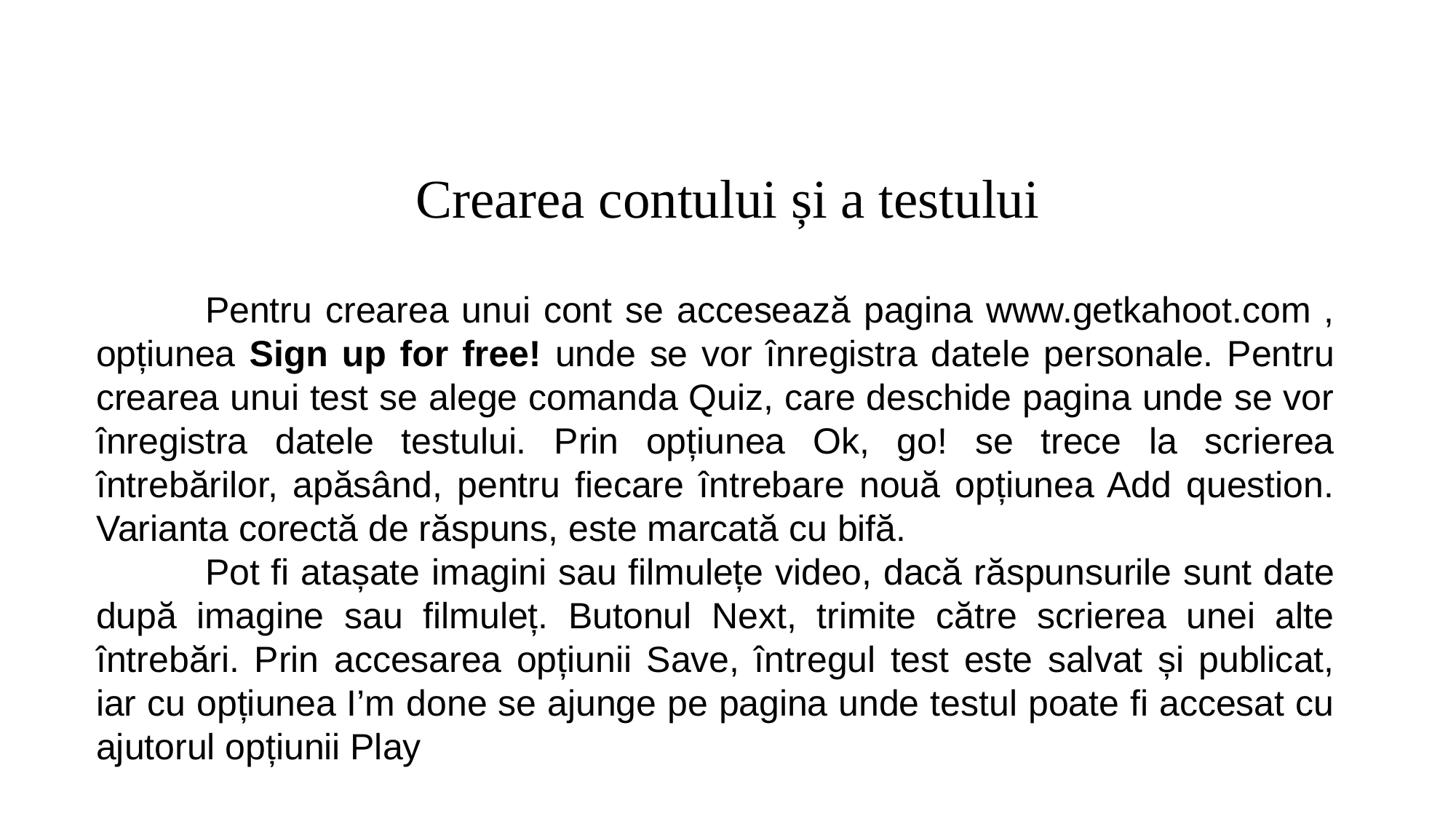

# Crearea contului și a testului
	Pentru crearea unui cont se accesează pagina www.getkahoot.com , opțiunea Sign up for free! unde se vor înregistra datele personale. Pentru crearea unui test se alege comanda Quiz, care deschide pagina unde se vor înregistra datele testului. Prin opțiunea Ok, go! se trece la scrierea întrebărilor, apăsând, pentru fiecare întrebare nouă opțiunea Add question. Varianta corectă de răspuns, este marcată cu bifă.
	Pot fi atașate imagini sau filmulețe video, dacă răspunsurile sunt date după imagine sau filmuleț. Butonul Next, trimite către scrierea unei alte întrebări. Prin accesarea opțiunii Save, întregul test este salvat și publicat, iar cu opțiunea I’m done se ajunge pe pagina unde testul poate fi accesat cu ajutorul opțiunii Play